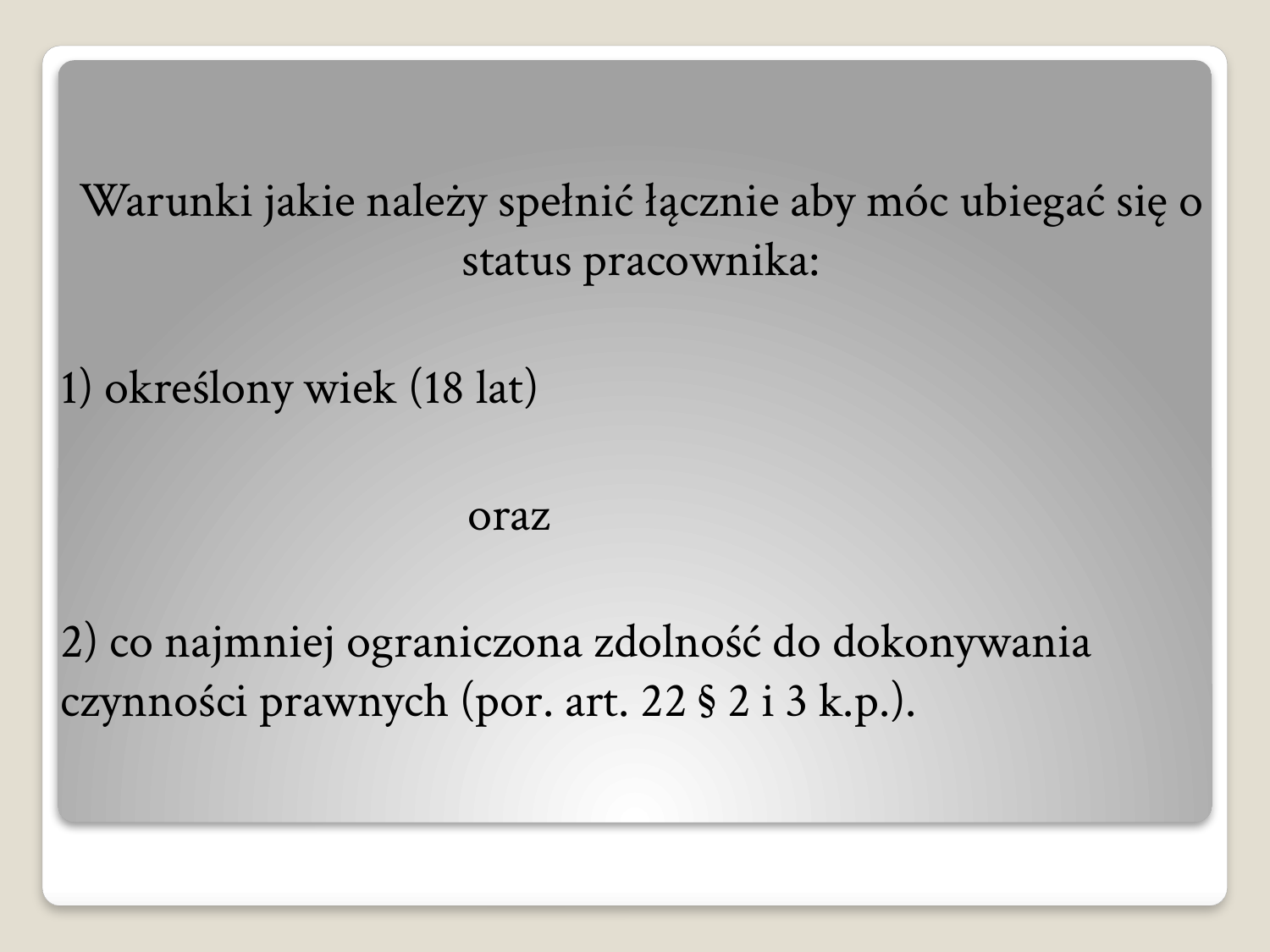

Warunki jakie należy spełnić łącznie aby móc ubiegać się o status pracownika:

1) określony wiek (18 lat)

                                     oraz

2) co najmniej ograniczona zdolność do dokonywania czynności prawnych (por. art. 22 § 2 i 3 k.p.).